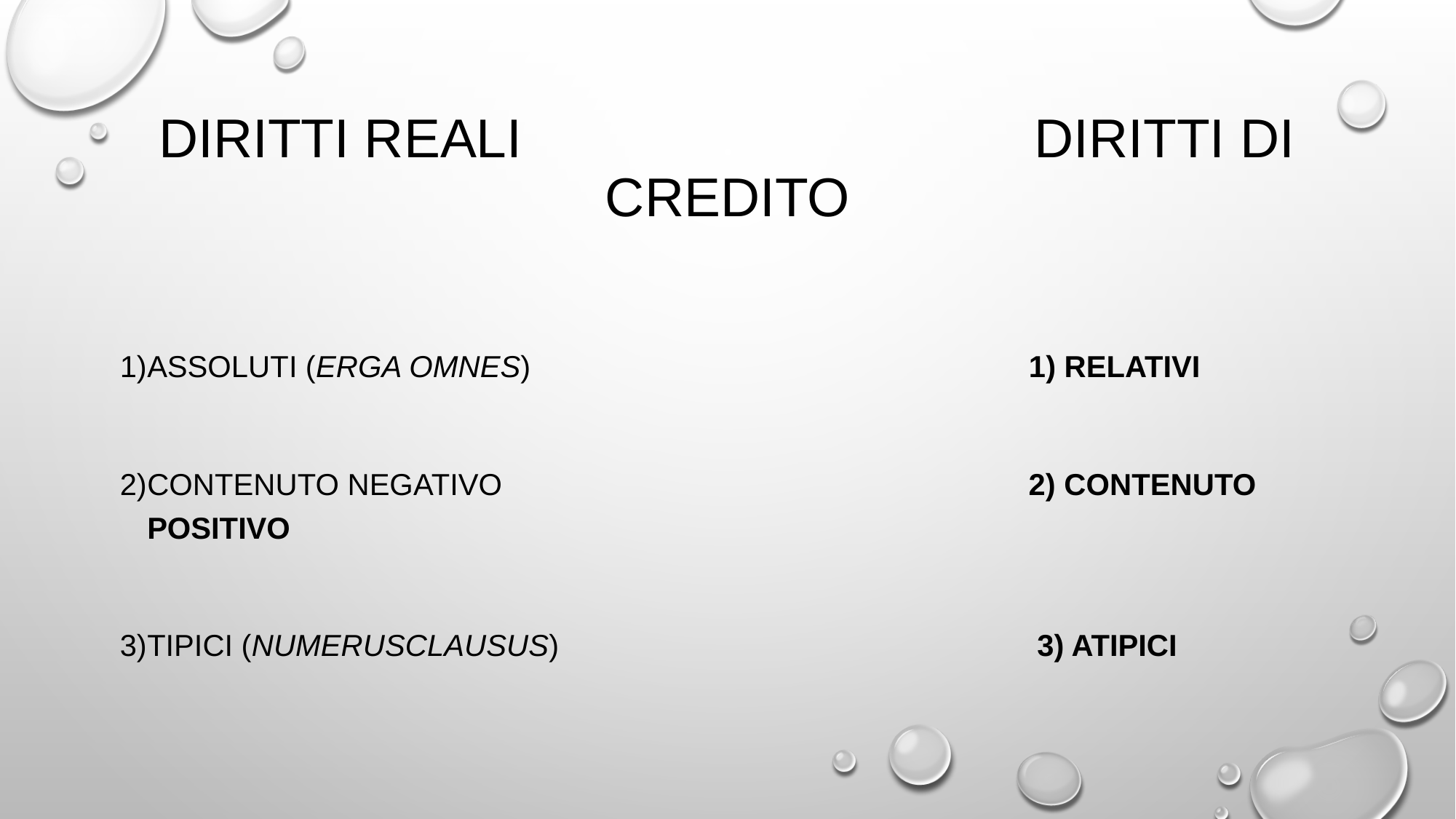

# DIRITTI REALI                                  DIRITTI DI CREDITO

ASSOLUTI (erga omnes)					 1) RELATIVI

CONTENUTO NEGATIVO 					 2) CONTENUTO POSITIVO

TIPICI (numerusclausus) 					  3) ATIPICI